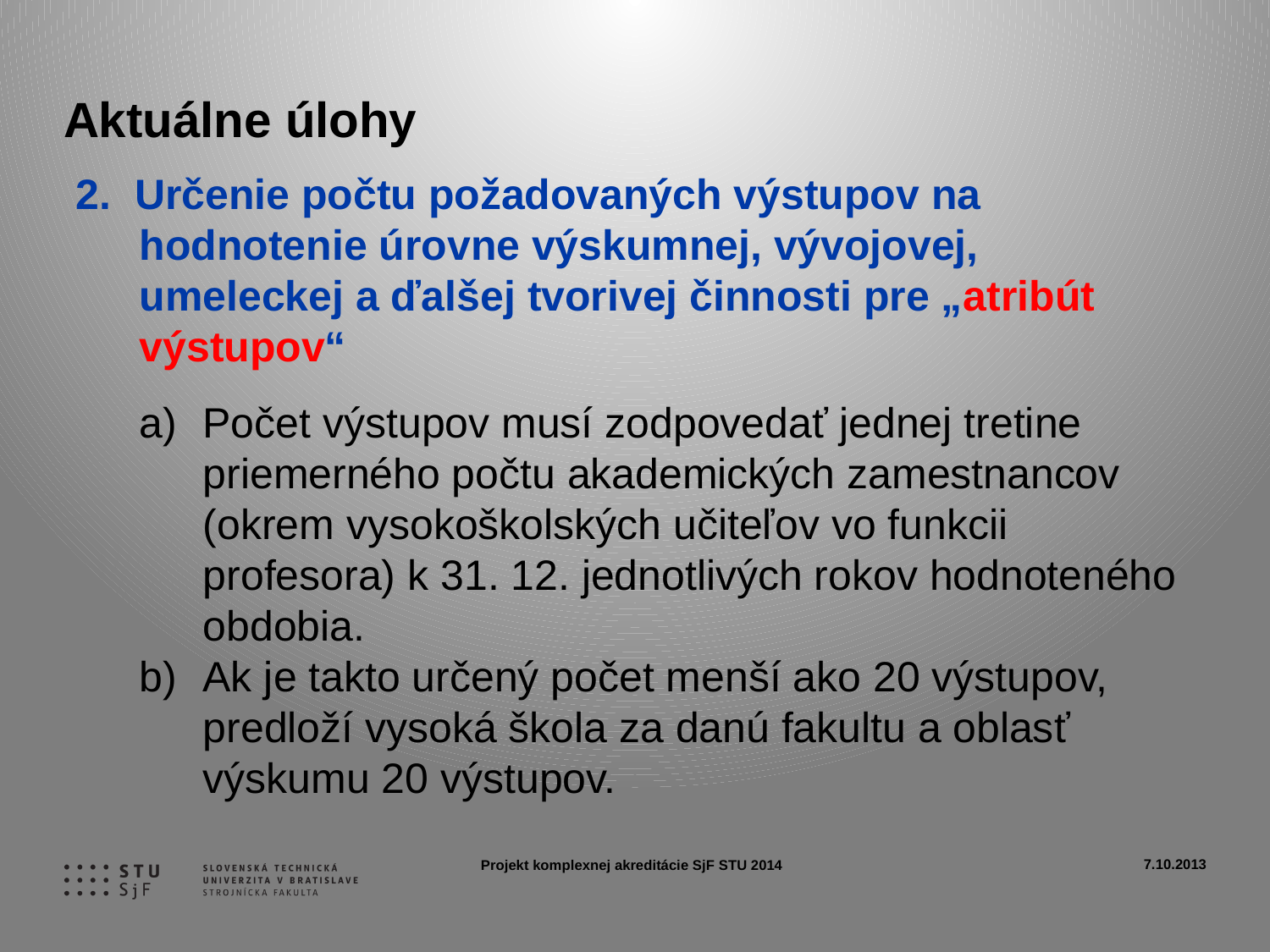

# Aktuálne úlohy
2.  Určenie počtu požadovaných výstupov na hodnotenie úrovne výskumnej, vývojovej, umeleckej a ďalšej tvorivej činnosti pre „atribút výstupov“

Počet výstupov musí zodpovedať jednej tretine priemerného počtu akademických zamestnancov (okrem vysokoškolských učiteľov vo funkcii profesora) k 31. 12. jednotlivých rokov hodnoteného obdobia.
Ak je takto určený počet menší ako 20 výstupov, predloží vysoká škola za danú fakultu a oblasť výskumu 20 výstupov.

7.10.2013
Projekt komplexnej akreditácie SjF STU 2014